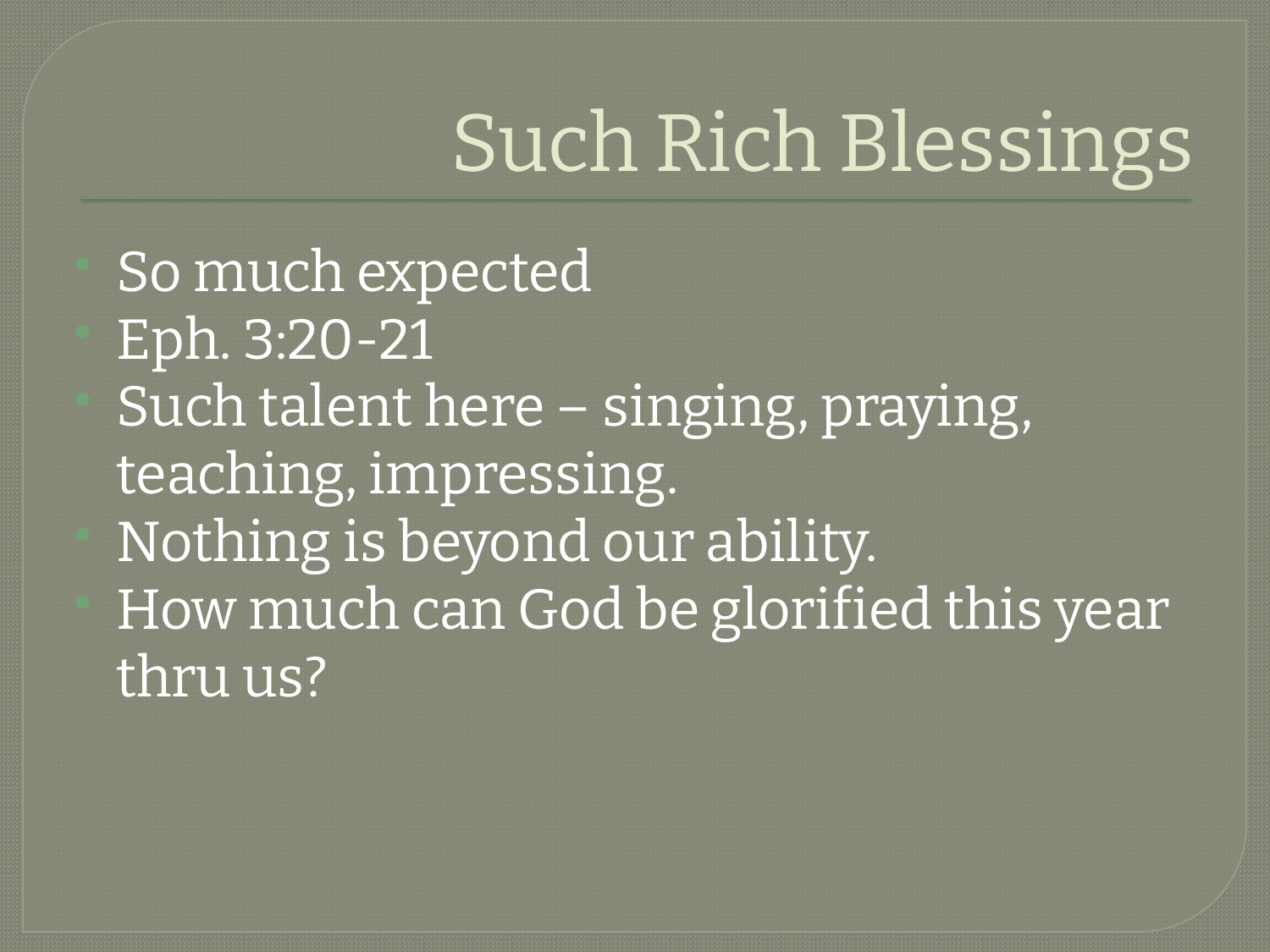

# Such Rich Blessings
So much expected
Eph. 3:20-21
Such talent here – singing, praying, teaching, impressing.
Nothing is beyond our ability.
How much can God be glorified this year thru us?